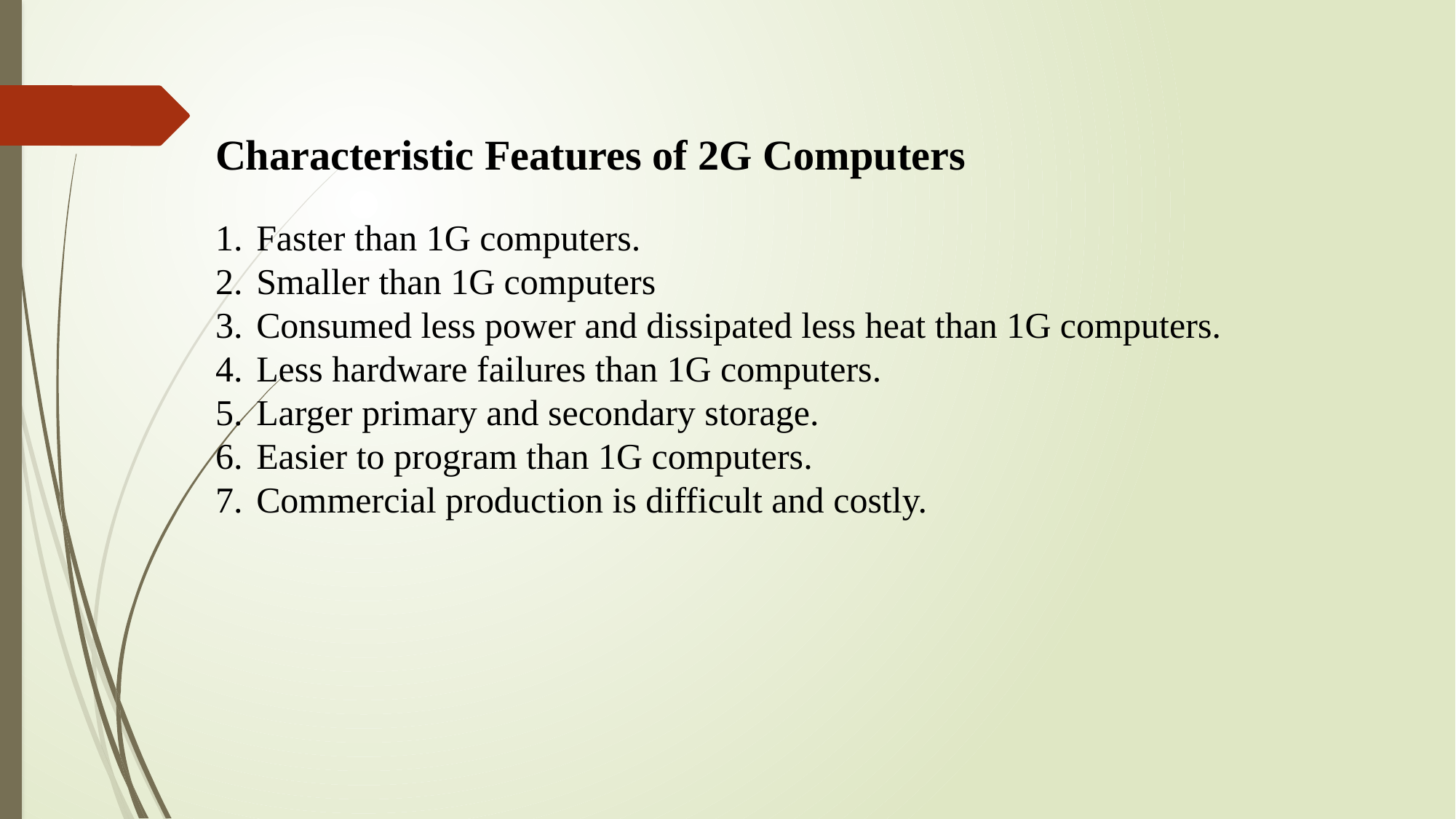

Characteristic Features of 2G Computers

Faster than 1G computers.
Smaller than 1G computers
Consumed less power and dissipated less heat than 1G computers.
Less hardware failures than 1G computers.
Larger primary and secondary storage.
Easier to program than 1G computers.
Commercial production is difficult and costly.